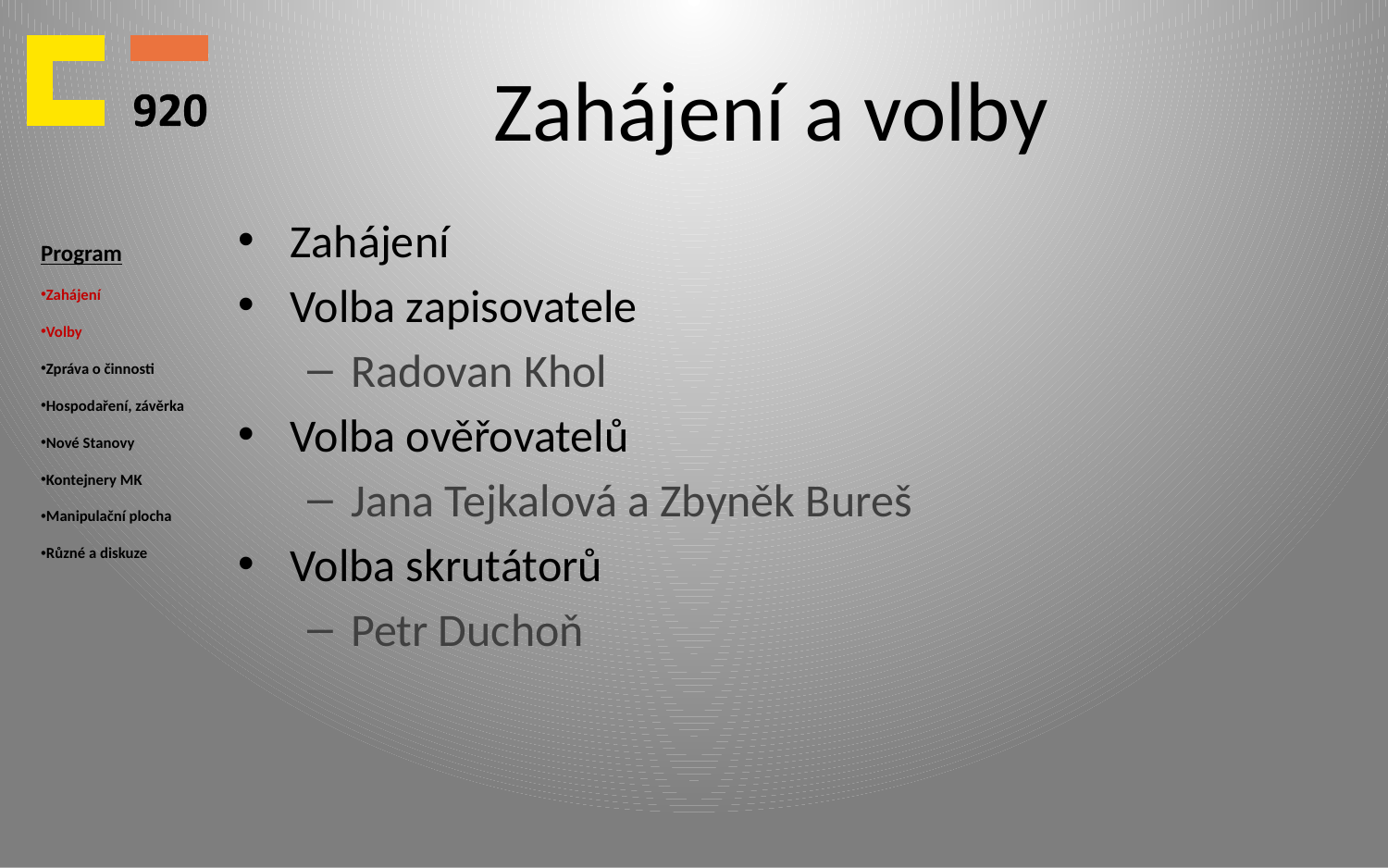

# Zahájení a volby
Program
Zahájení
Volby
Zpráva o činnosti
Hospodaření, závěrka
Nové Stanovy
Kontejnery MK
Manipulační plocha
Různé a diskuze
Zahájení
Volba zapisovatele
Radovan Khol
Volba ověřovatelů
Jana Tejkalová a Zbyněk Bureš
Volba skrutátorů
Petr Duchoň